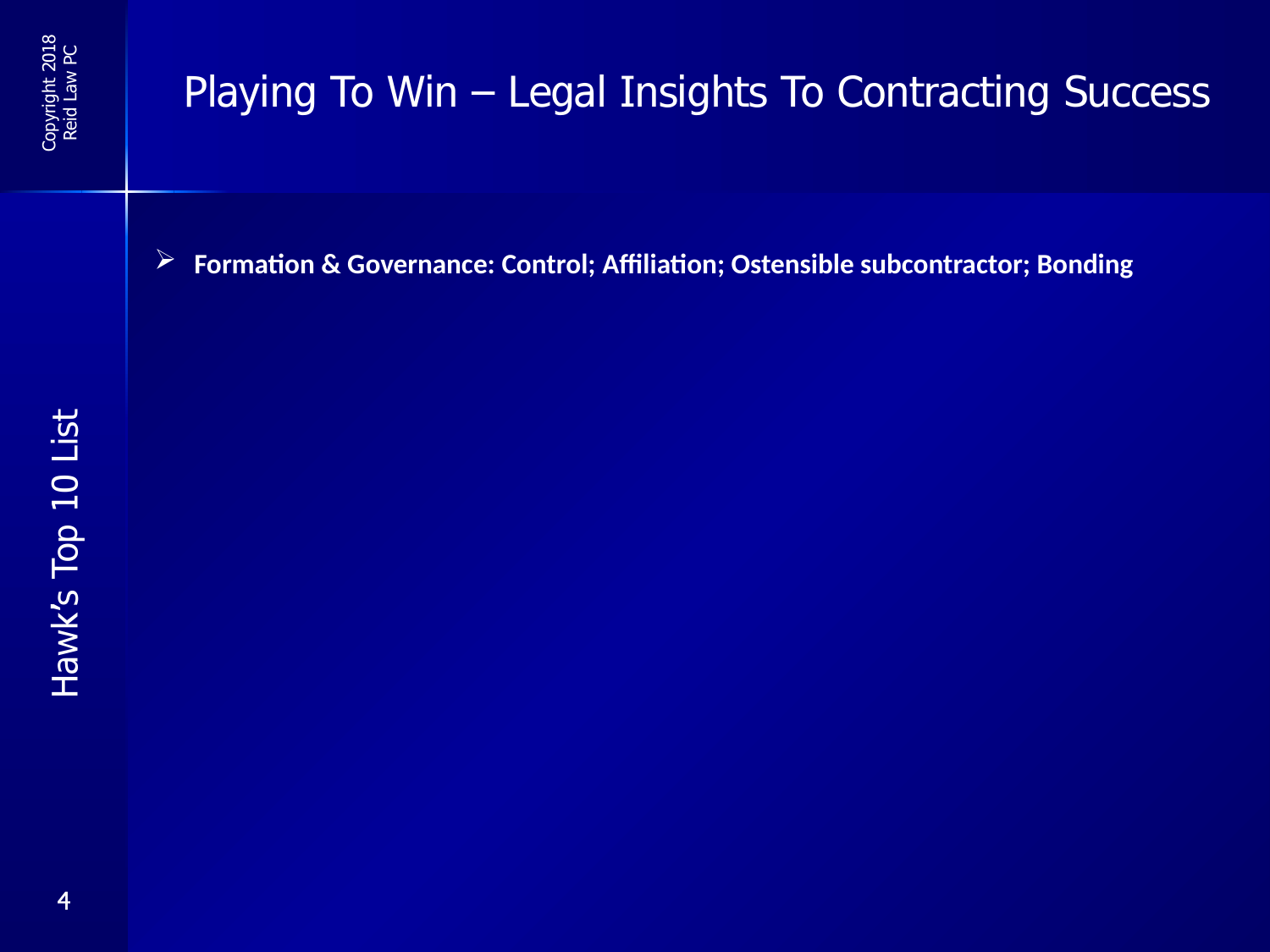

Formation & Governance: Control; Affiliation; Ostensible subcontractor; Bonding
Hawk’s Top 10 List
4